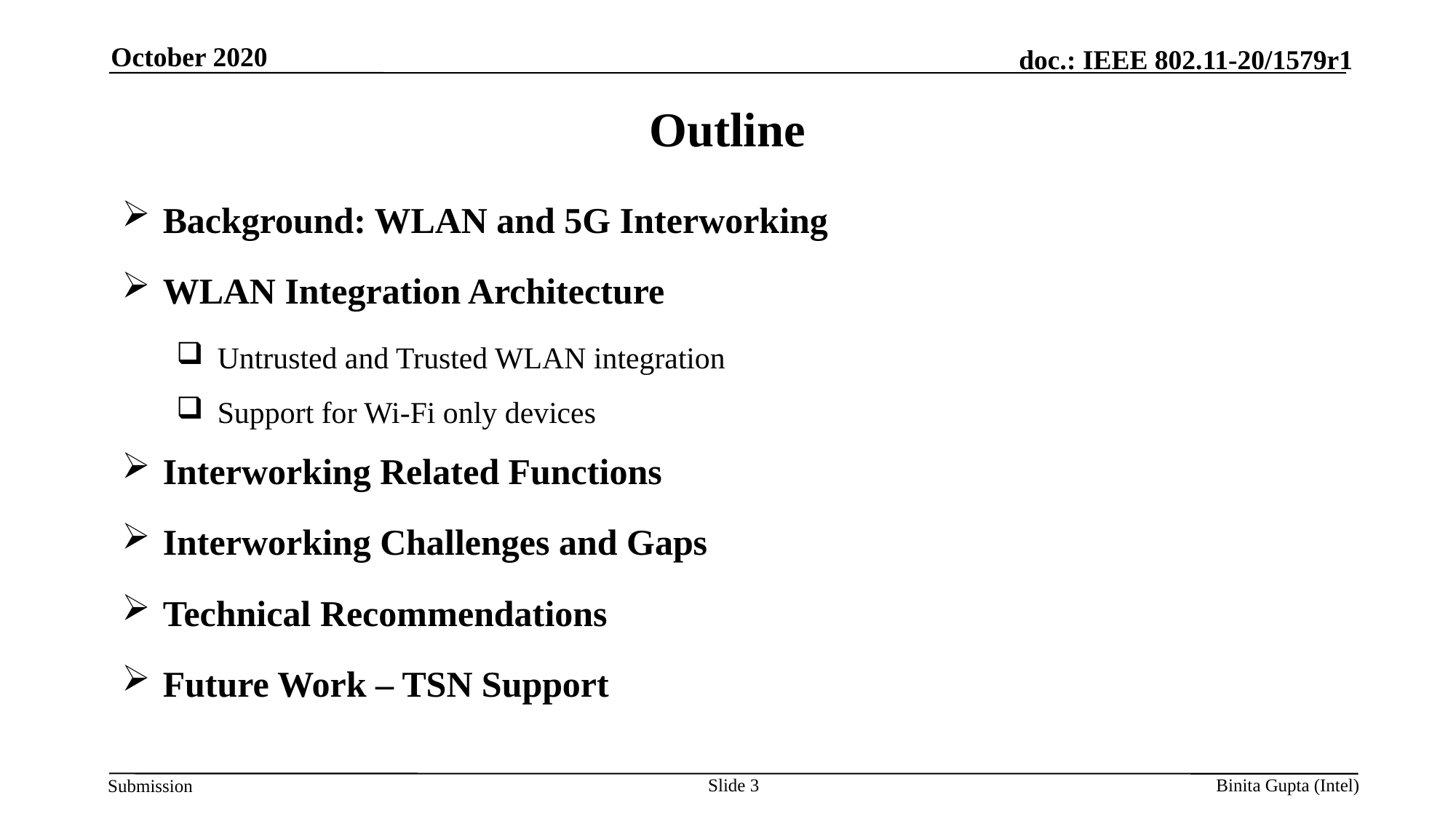

October 2020
# Outline
Background: WLAN and 5G Interworking
WLAN Integration Architecture
Untrusted and Trusted WLAN integration
Support for Wi-Fi only devices
Interworking Related Functions
Interworking Challenges and Gaps
Technical Recommendations
Future Work – TSN Support
Slide 3
Binita Gupta (Intel)